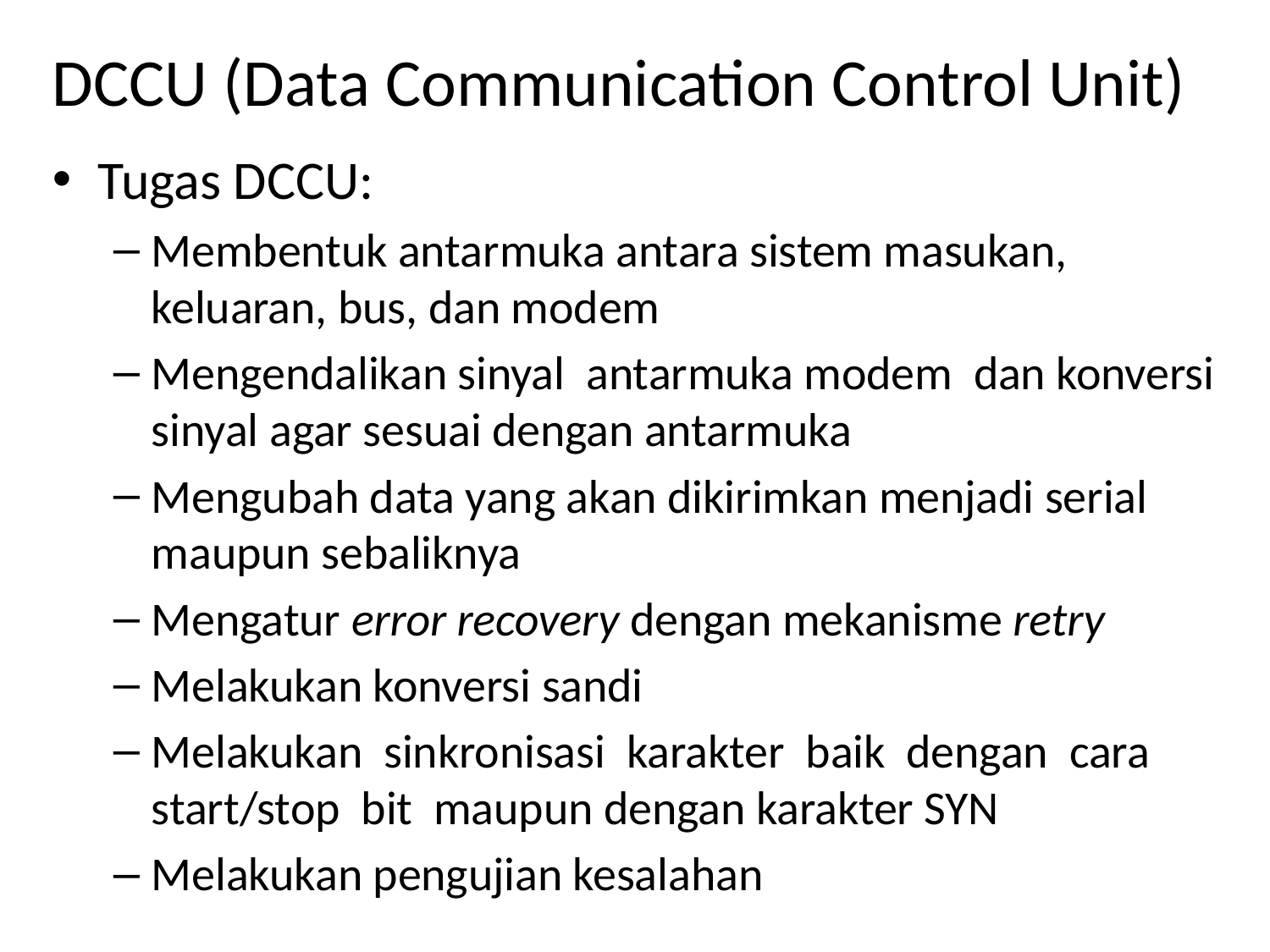

# DCCU (Data Communication Control Unit)
Tugas DCCU:
Membentuk antarmuka antara sistem masukan, keluaran, bus, dan modem
Mengendalikan sinyal  antarmuka modem  dan konversi sinyal agar sesuai dengan antarmuka
Mengubah data yang akan dikirimkan menjadi serial maupun sebaliknya
Mengatur error recovery dengan mekanisme retry
Melakukan konversi sandi
Melakukan  sinkronisasi  karakter  baik  dengan  cara  start/stop  bit  maupun dengan karakter SYN
Melakukan pengujian kesalahan